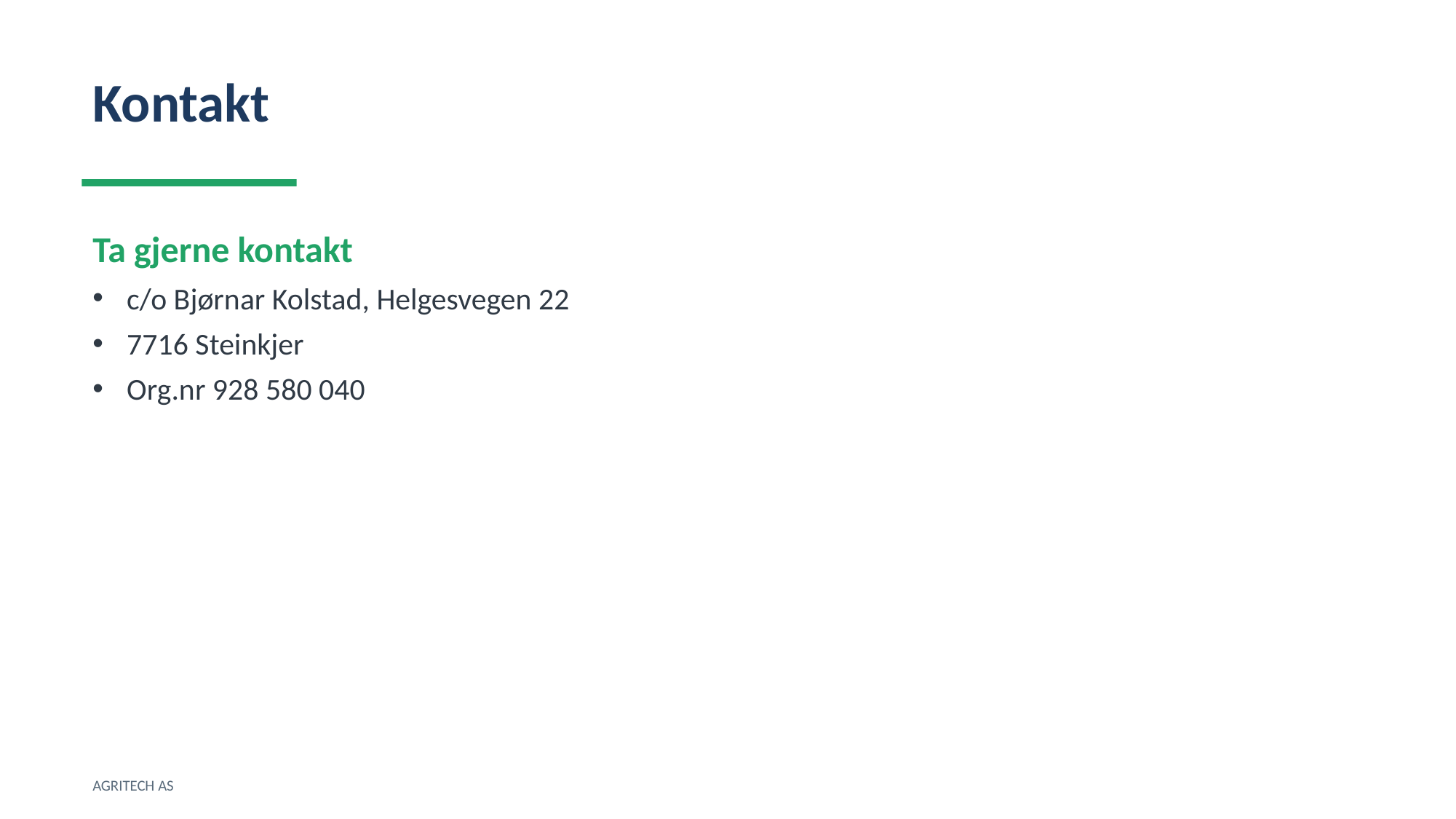

Kontakt

Ta gjerne kontakt
c/o Bjørnar Kolstad, Helgesvegen 22
7716 Steinkjer
Org.nr 928 580 040
AGRITECH AS